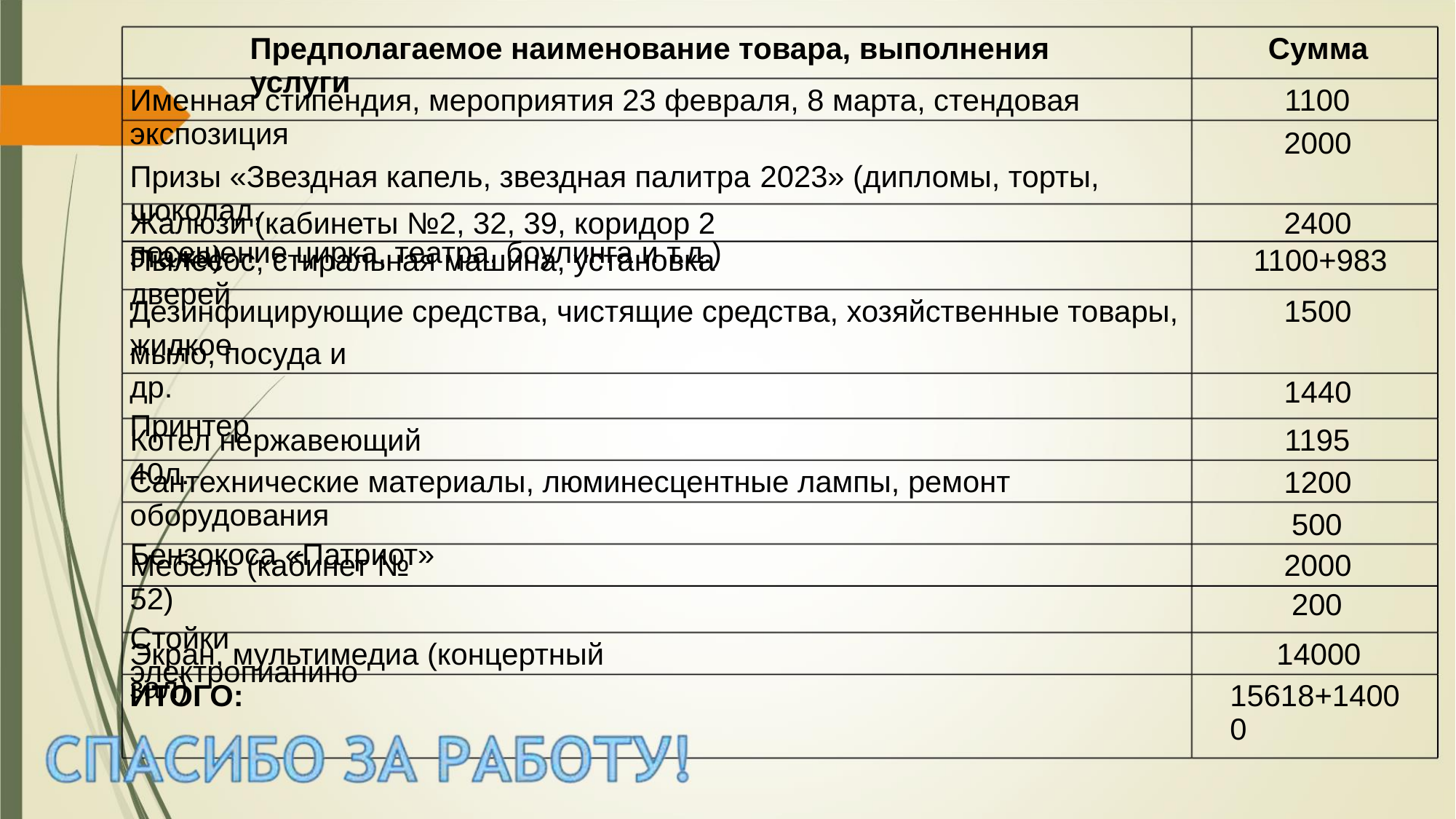

Предполагаемое наименование товара, выполнения услуги
Сумма
Именная стипендия, мероприятия 23 февраля, 8 марта, стендовая экспозиция
Призы «Звездная капель, звездная палитра 2023» (дипломы, торты, шоколад,
посещение цирка, театра, боулинга и т.д.)
1100
2000
Жалюзи (кабинеты №2, 32, 39, коридор 2 этажа)
2400
Пылесос, стиральная машина, установка дверей
1100+983
Дезинфицирующие средства, чистящие средства, хозяйственные товары, жидкое
1500
мыло, посуда и др.
Принтер
1440
Котел нержавеющий 40л.
1195
1200
500
Сантехнические материалы, люминесцентные лампы, ремонт оборудования
Бензокоса «Патриот»
Мебель (кабинет № 52)
Стойки электропианино
2000
200
Экран, мультимедиа (концертный зал)
14000
ИТОГО:
15618+14000